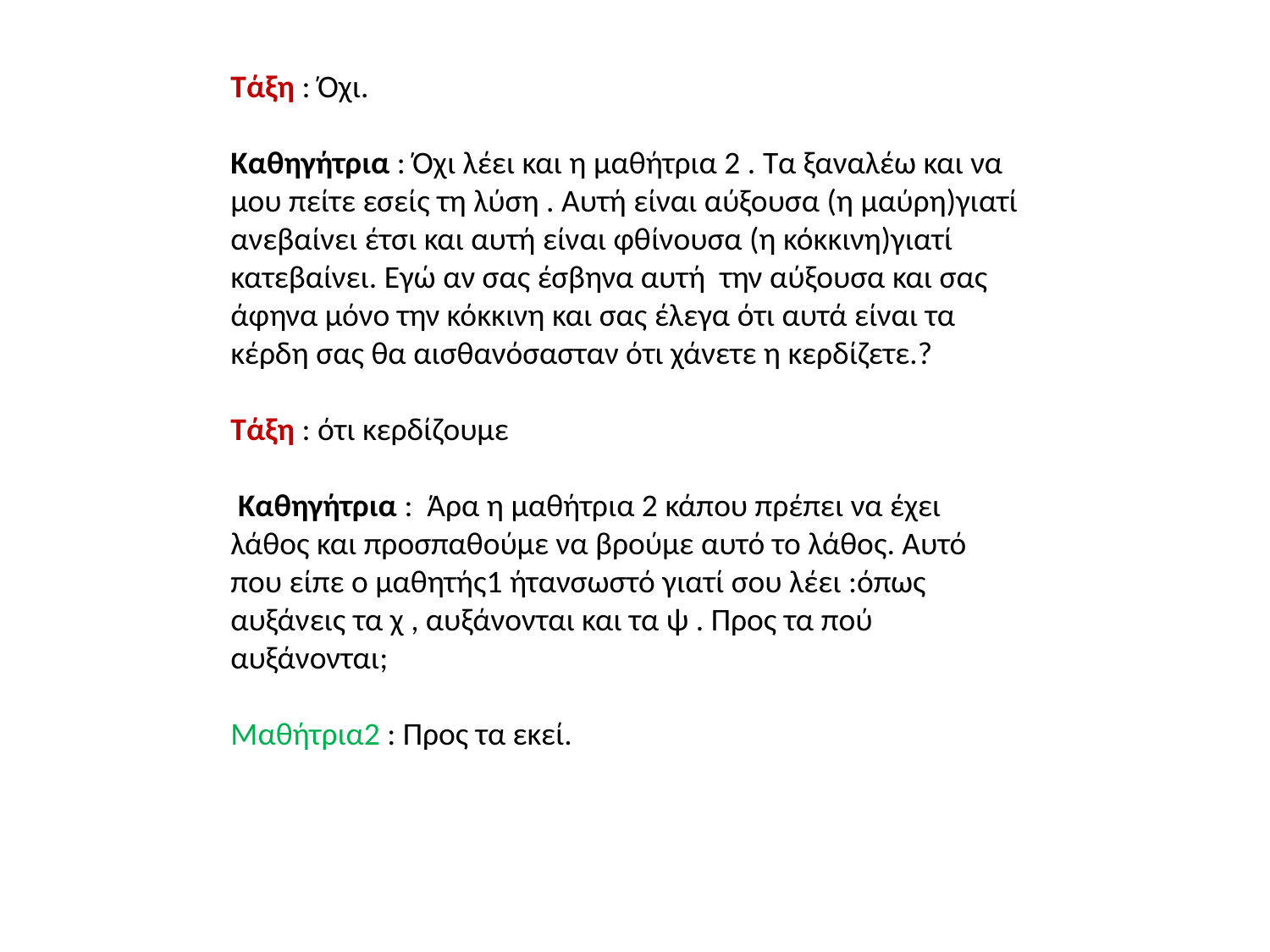

Τάξη : Όχι.

Καθηγήτρια : Όχι λέει και η μαθήτρια 2 . Τα ξαναλέω και να μου πείτε εσείς τη λύση . Αυτή είναι αύξουσα (η μαύρη)γιατί ανεβαίνει έτσι και αυτή είναι φθίνουσα (η κόκκινη)γιατί κατεβαίνει. Εγώ αν σας έσβηνα αυτή  την αύξουσα και σας  άφηνα μόνο την κόκκινη και σας έλεγα ότι αυτά είναι τα κέρδη σας θα αισθανόσασταν ότι χάνετε η κερδίζετε.?

Τάξη : ότι κερδίζουμε

 Καθηγήτρια :  Άρα η μαθήτρια 2 κάπου πρέπει να έχει λάθος και προσπαθούμε να βρούμε αυτό το λάθος. Αυτό που είπε ο μαθητής1 ήτανσωστό γιατί σου λέει :όπως αυξάνεις τα χ , αυξάνονται και τα ψ . Προς τα πού αυξάνονται;

Μαθήτρια2 : Προς τα εκεί.